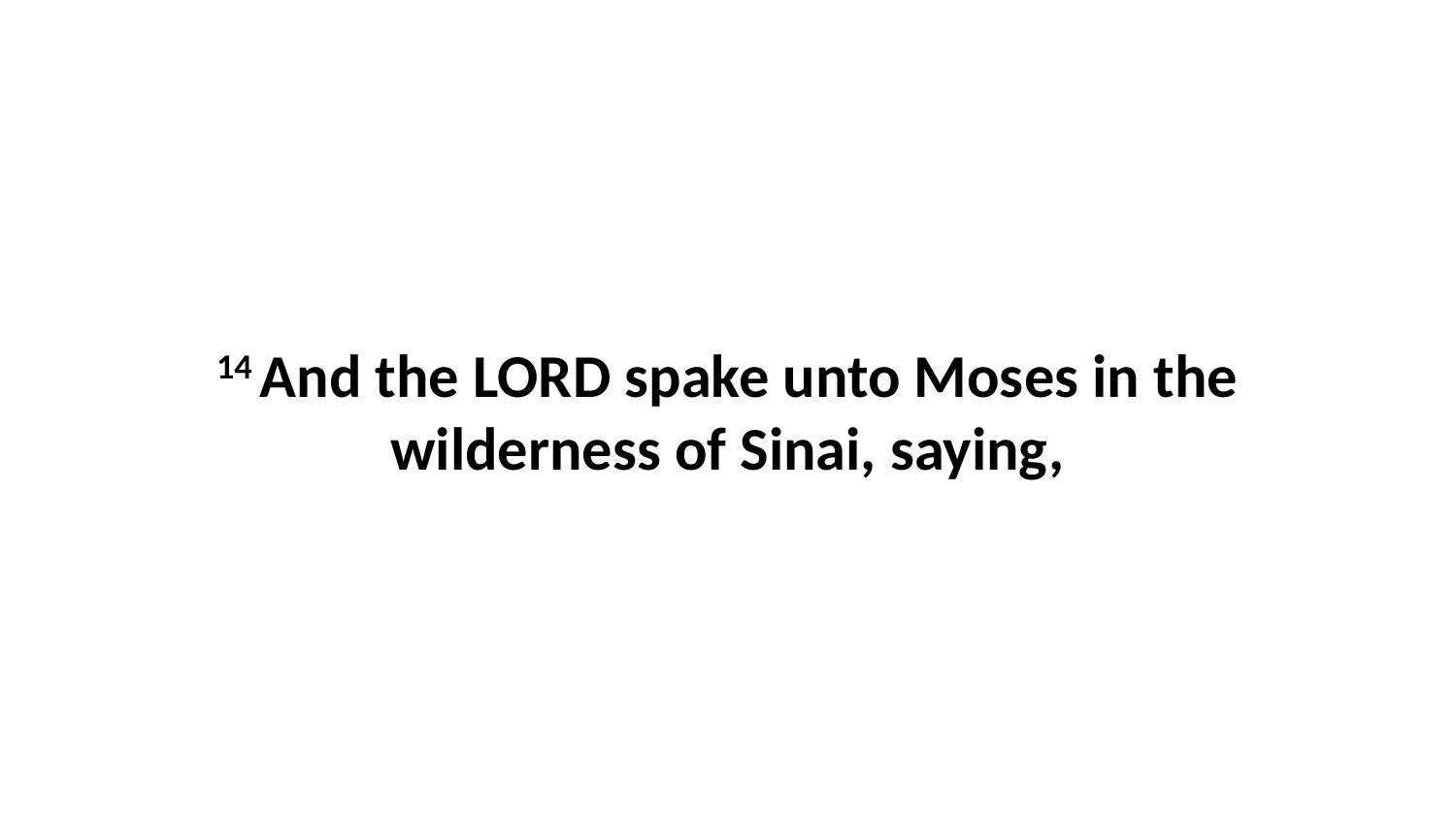

14 And the LORD spake unto Moses in the wilderness of Sinai, saying,